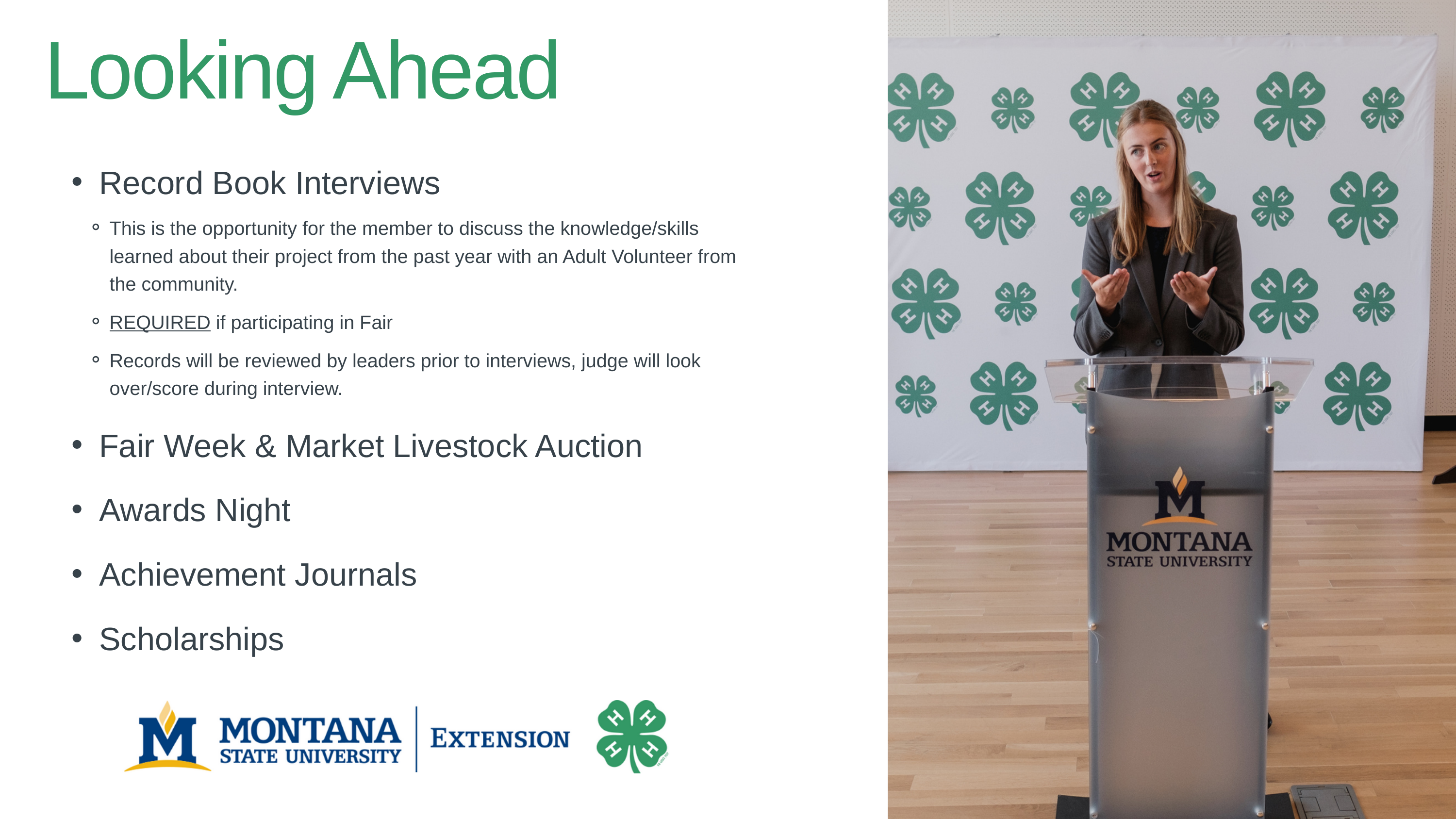

Looking Ahead
Record Book Interviews
This is the opportunity for the member to discuss the knowledge/skills learned about their project from the past year with an Adult Volunteer from the community.
REQUIRED if participating in Fair
Records will be reviewed by leaders prior to interviews, judge will look over/score during interview.
Fair Week & Market Livestock Auction
Awards Night
Achievement Journals
Scholarships